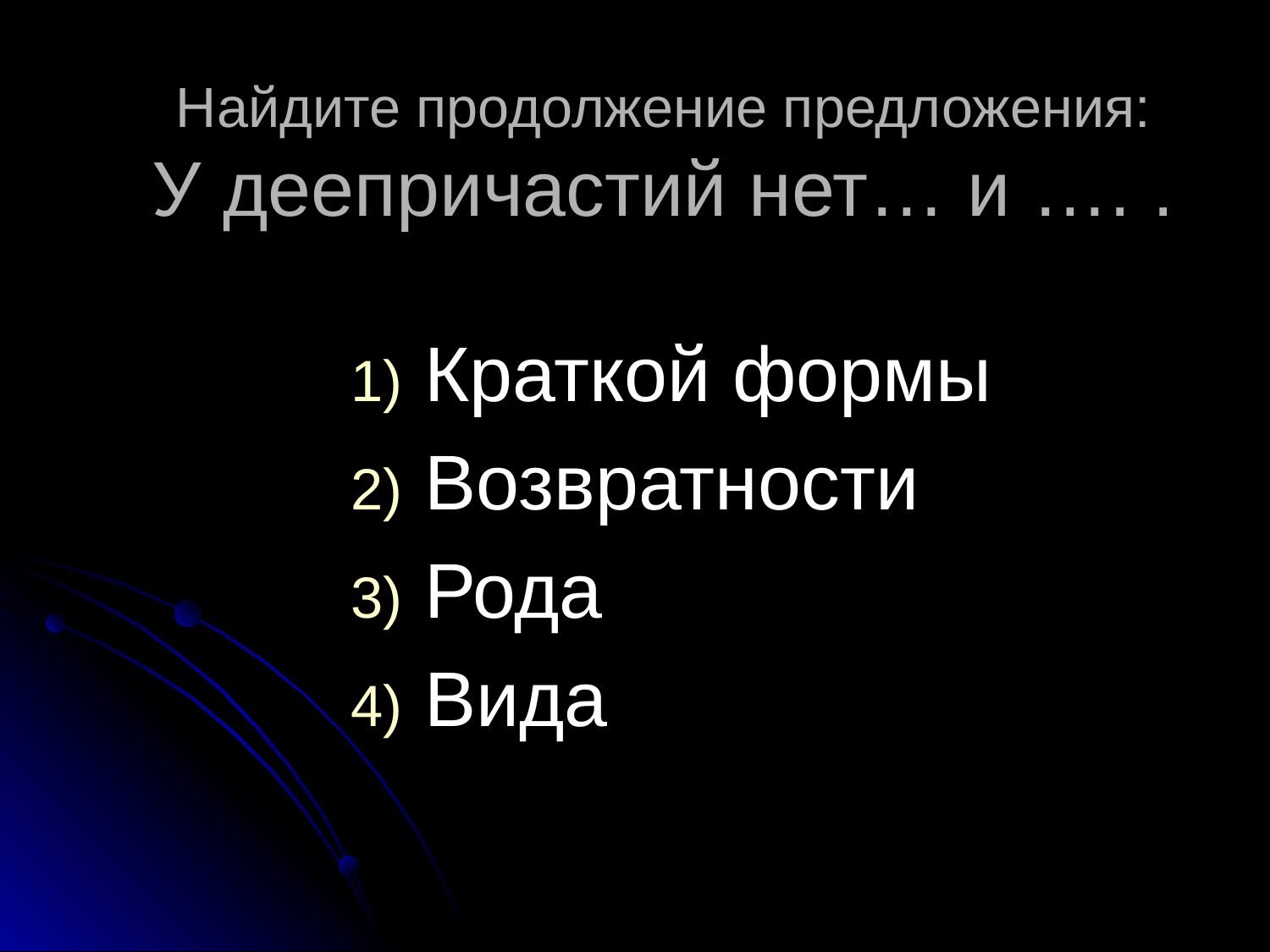

# Найдите продолжение предложения: У деепричастий нет… и …. .
 Краткой формы
 Возвратности
 Рода
 Вида